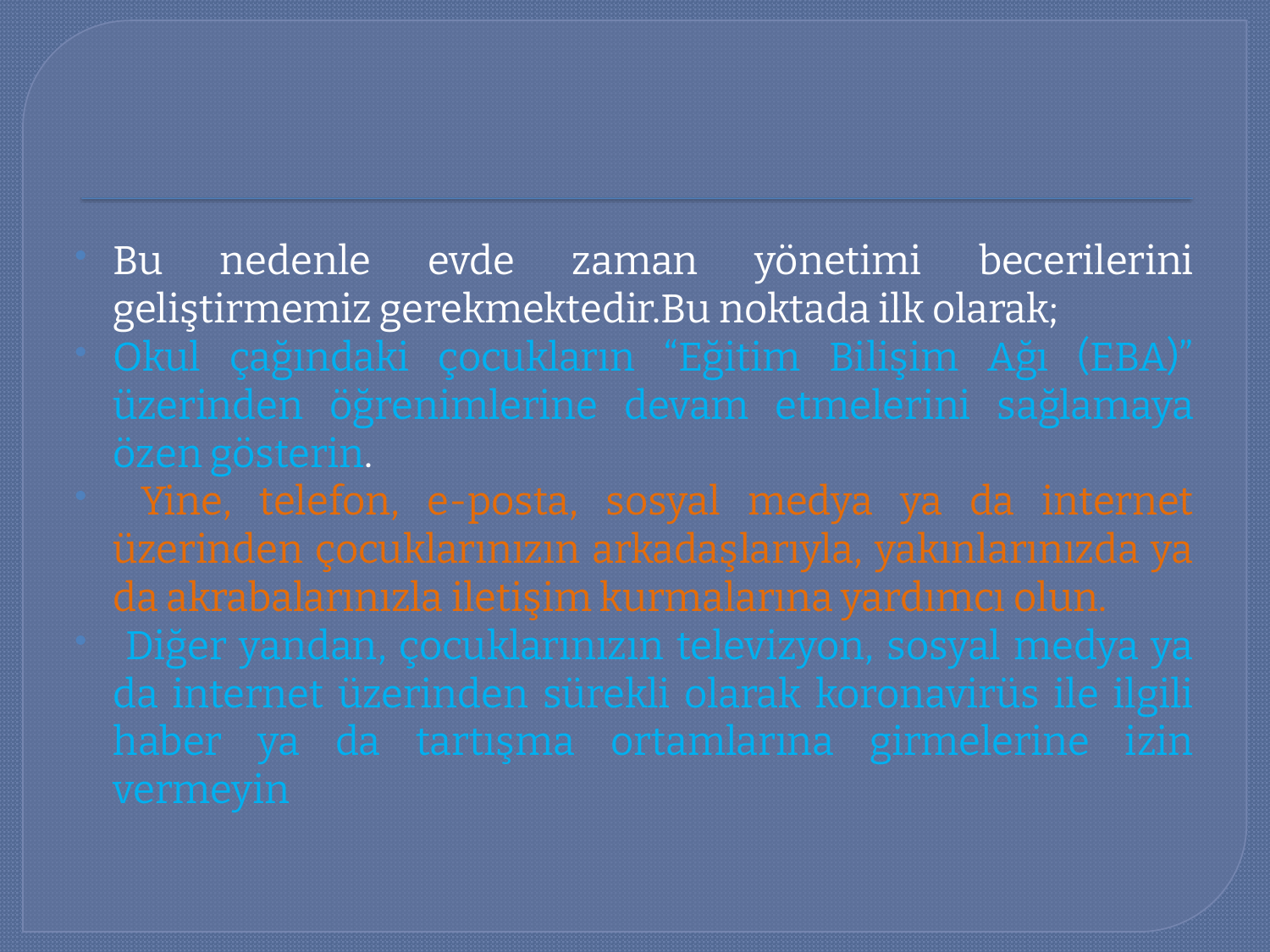

#
Bu nedenle evde zaman yönetimi becerilerini geliştirmemiz gerekmektedir.Bu noktada ilk olarak;
Okul çağındaki çocukların “Eğitim Bilişim Ağı (EBA)” üzerinden öğrenimlerine devam etmelerini sağlamaya özen gösterin.
 Yine, telefon, e-posta, sosyal medya ya da internet üzerinden çocuklarınızın arkadaşlarıyla, yakınlarınızda ya da akrabalarınızla iletişim kurmalarına yardımcı olun.
 Diğer yandan, çocuklarınızın televizyon, sosyal medya ya da internet üzerinden sürekli olarak koronavirüs ile ilgili haber ya da tartışma ortamlarına girmelerine izin vermeyin